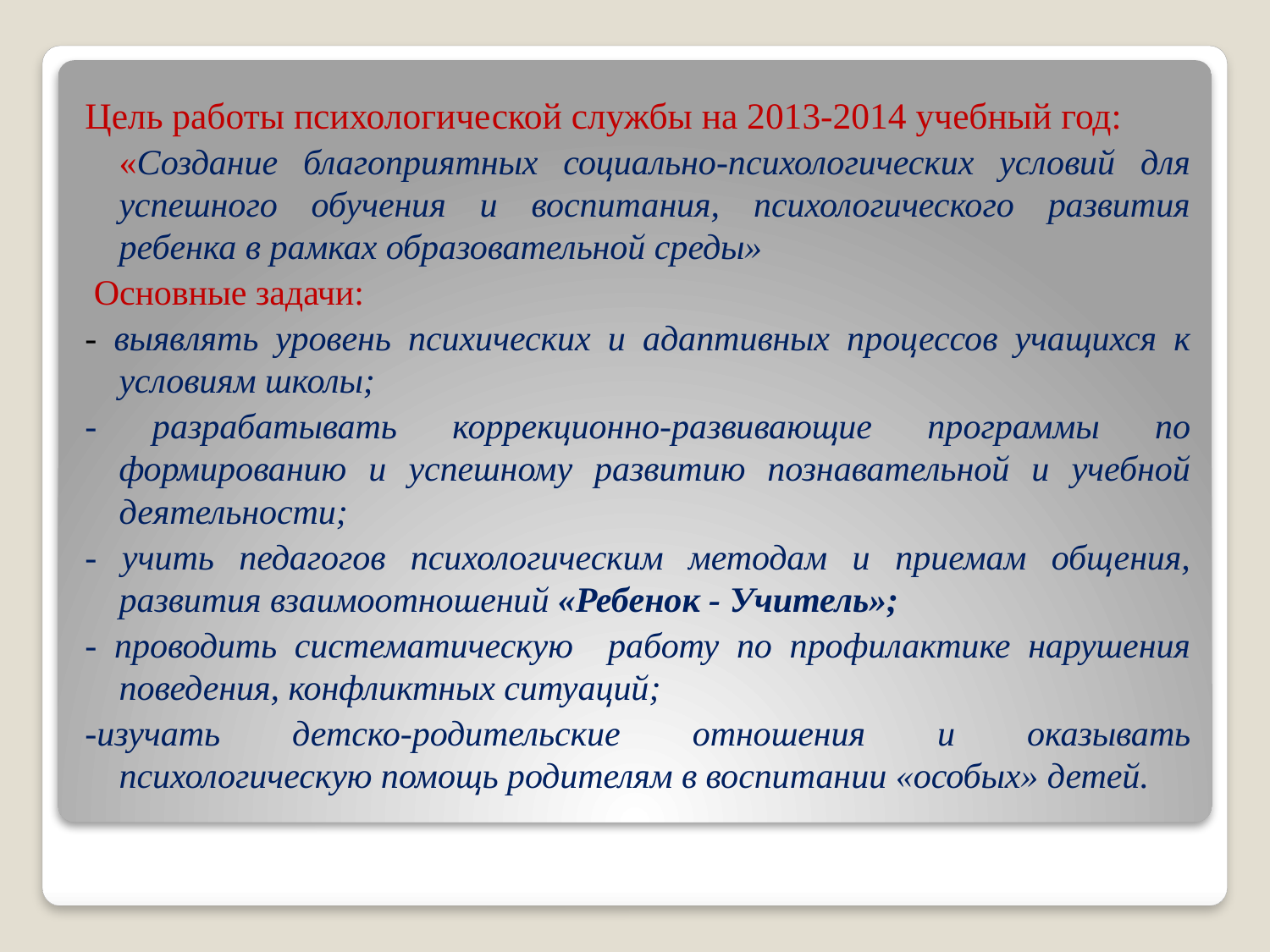

Цель работы психологической службы на 2013-2014 учебный год:
	«Создание благоприятных социально-психологических условий для успешного обучения и воспитания, психологического развития ребенка в рамках образовательной среды»
 Основные задачи:
- выявлять уровень психических и адаптивных процессов учащихся к условиям школы;
- разрабатывать коррекционно-развивающие программы по формированию и успешному развитию познавательной и учебной деятельности;
- учить педагогов психологическим методам и приемам общения, развития взаимоотношений «Ребенок - Учитель»;
- проводить систематическую  работу по профилактике нарушения поведения, конфликтных ситуаций;
-изучать детско-родительские отношения и оказывать психологическую помощь родителям в воспитании «особых» детей.